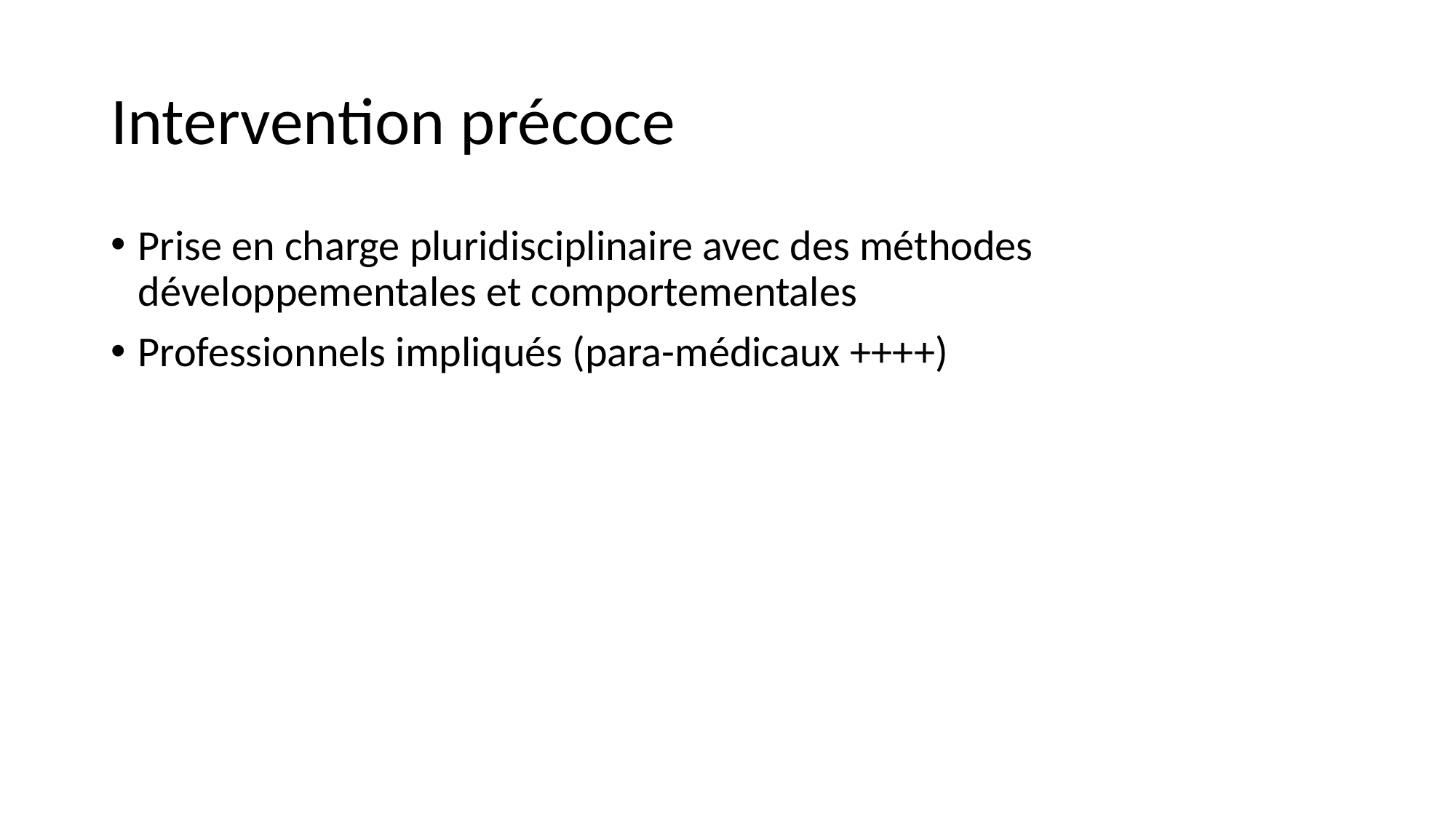

# Intervention précoce
Prise en charge pluridisciplinaire avec des méthodes développementales et comportementales
Professionnels impliqués (para-médicaux ++++)